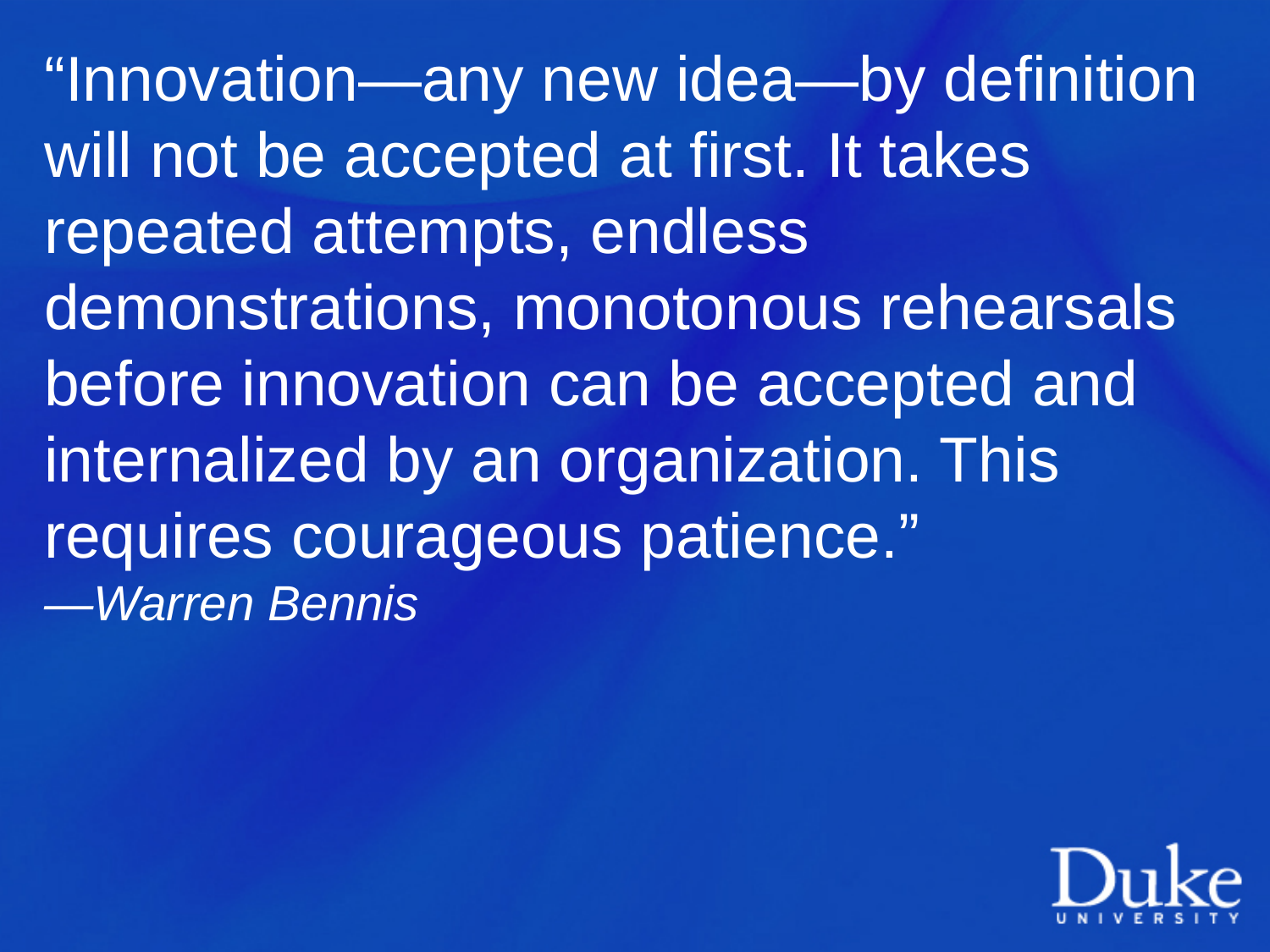

“Innovation―any new idea―by definition will not be accepted at first. It takes repeated attempts, endless demonstrations, monotonous rehearsals before innovation can be accepted and internalized by an organization. This requires courageous patience.”
―Warren Bennis